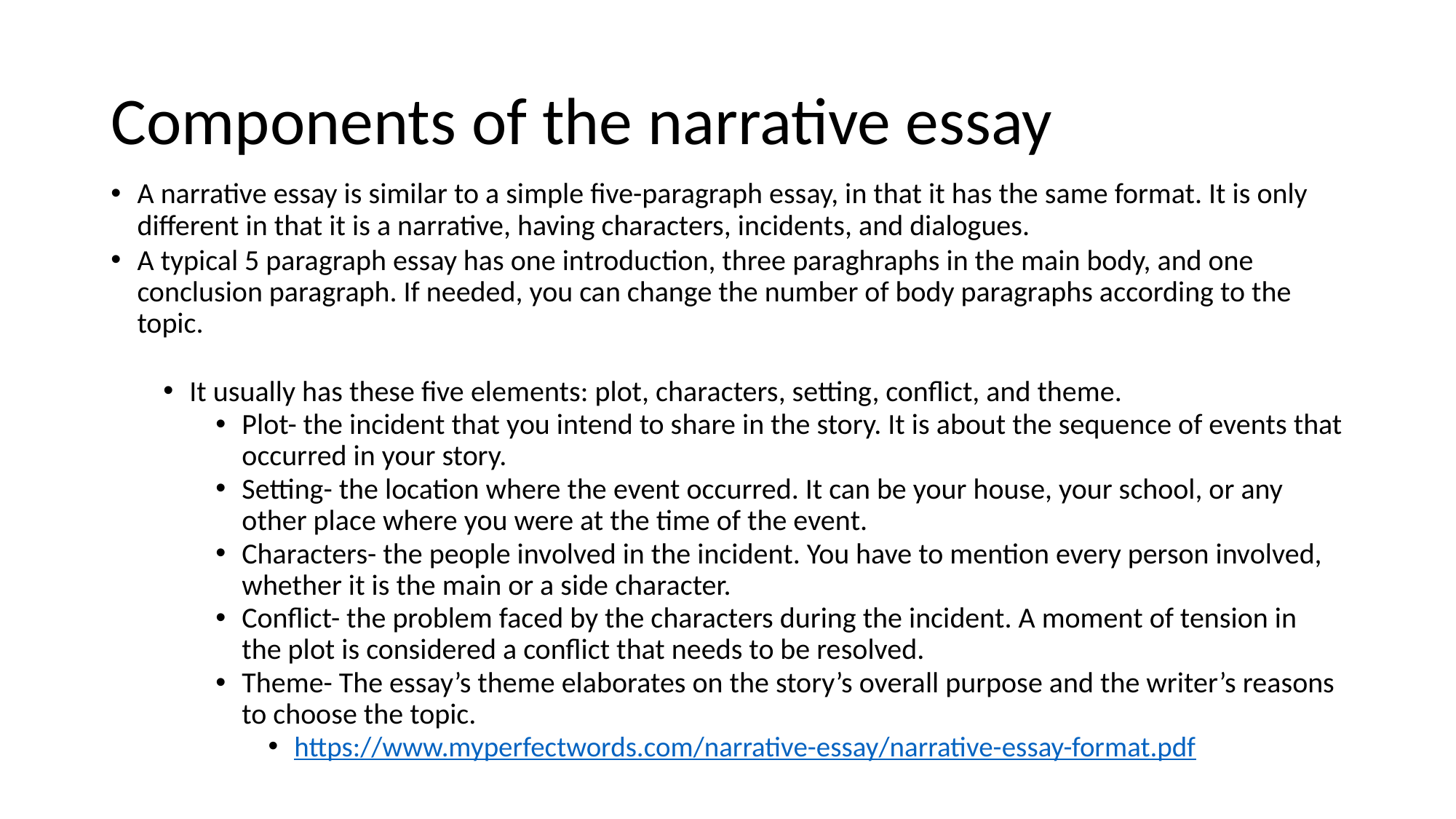

# Components of the narrative essay
A narrative essay is similar to a simple five-paragraph essay, in that it has the same format. It is only different in that it is a narrative, having characters, incidents, and dialogues.
A typical 5 paragraph essay has one introduction, three paraghraphs in the main body, and one conclusion paragraph. If needed, you can change the number of body paragraphs according to the topic.

It usually has these five elements: plot, characters, setting, conflict, and theme.
Plot- the incident that you intend to share in the story. It is about the sequence of events that occurred in your story.
Setting- the location where the event occurred. It can be your house, your school, or any other place where you were at the time of the event.
Characters- the people involved in the incident. You have to mention every person involved, whether it is the main or a side character.
Conflict- the problem faced by the characters during the incident. A moment of tension in the plot is considered a conflict that needs to be resolved.
Theme- The essay’s theme elaborates on the story’s overall purpose and the writer’s reasons to choose the topic.
https://www.myperfectwords.com/narrative-essay/narrative-essay-format.pdf